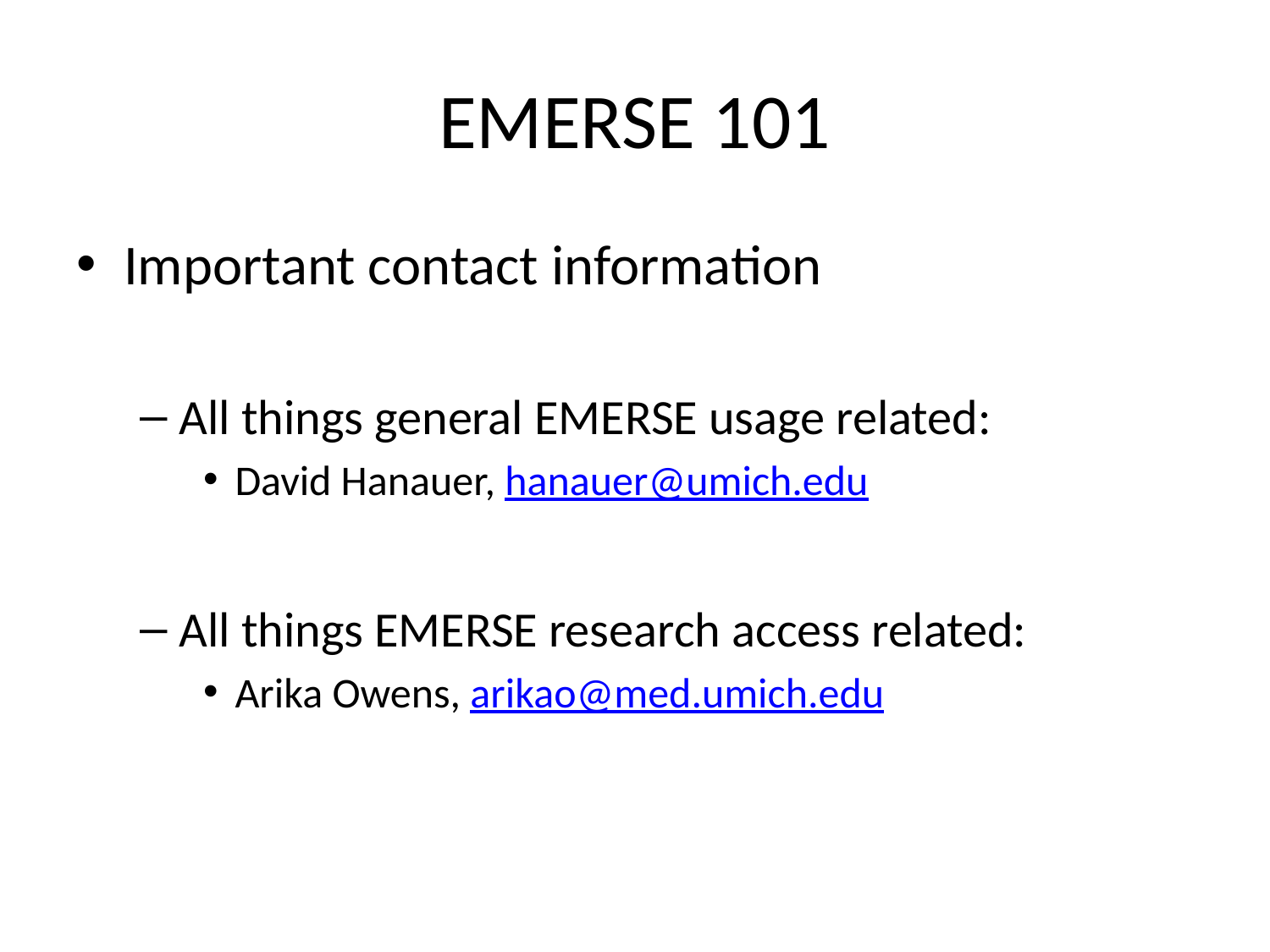

# EMERSE 101
Important contact information

All things general EMERSE usage related:
David Hanauer, hanauer@umich.edu

All things EMERSE research access related:
Arika Owens, arikao@med.umich.edu